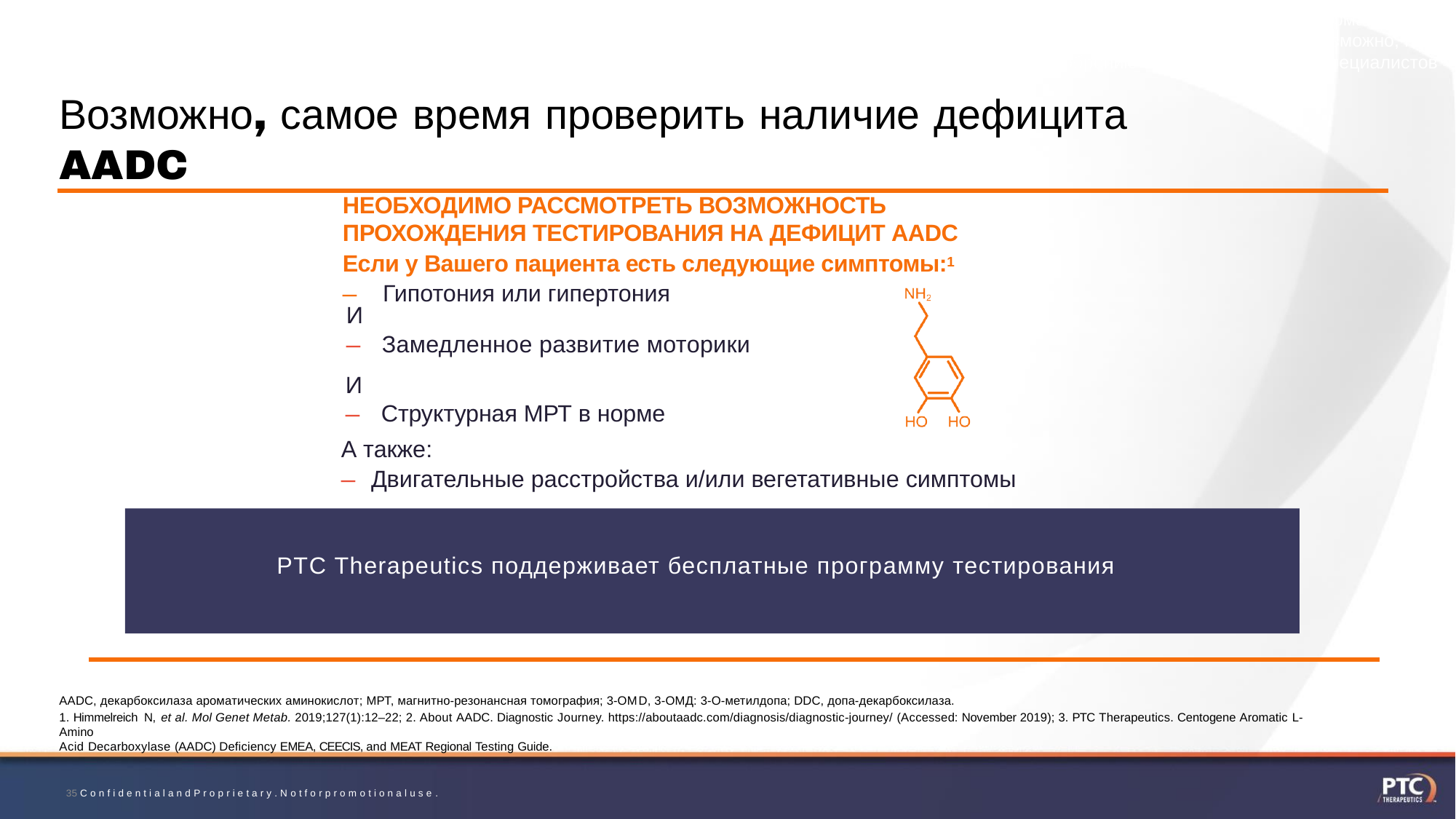

Местные рецензенты должны определить уместность информации, поскольку она направляет аудиторию на веб-сайт, который, возможно, не подвергался рассмотрению и одобрению со стороны местных специалистов
Возможно, самое время проверить наличие дефицита AADC
НЕОБХОДИМО РАССМОТРЕТЬ ВОЗМОЖНОСТЬ ПРОХОЖДЕНИЯ ТЕСТИРОВАНИЯ НА ДЕФИЦИТ AADC
Если у Вашего пациента есть следующие симптомы:1
⎼	Гипотония или гипертония

И
⎼	Замедленное развитие моторики
И
⎼	Структурная МРТ в норме
А также:
⎼   Двигательные расстройства и/или вегетативные симптомы
PTC Therapeutics поддерживает бесплатные программу тестирования

AADC, декарбоксилаза ароматических аминокислот; МРТ, магнитно-резонансная томография; 3-ОМD, 3-ОМД: 3-О-метилдопа; DDC, допа-декарбоксилаза.
1. Himmelreich N, et al. Mol Genet Metab. 2019;127(1):12–22; 2. About AADC. Diagnostic Journey. https://aboutaadc.com/diagnosis/diagnostic-journey/ (Accessed: November 2019); 3. PTC Therapeutics. Centogene Aromatic L-Amino
Acid Decarboxylase (AADC) Deficiency EMEA, CEECIS, and MEAT Regional Testing Guide.
35 C o n f i d e n t i a l a n d P r o p r i e t a r y . N o t f o r p r o m o t i o n a l u s e .